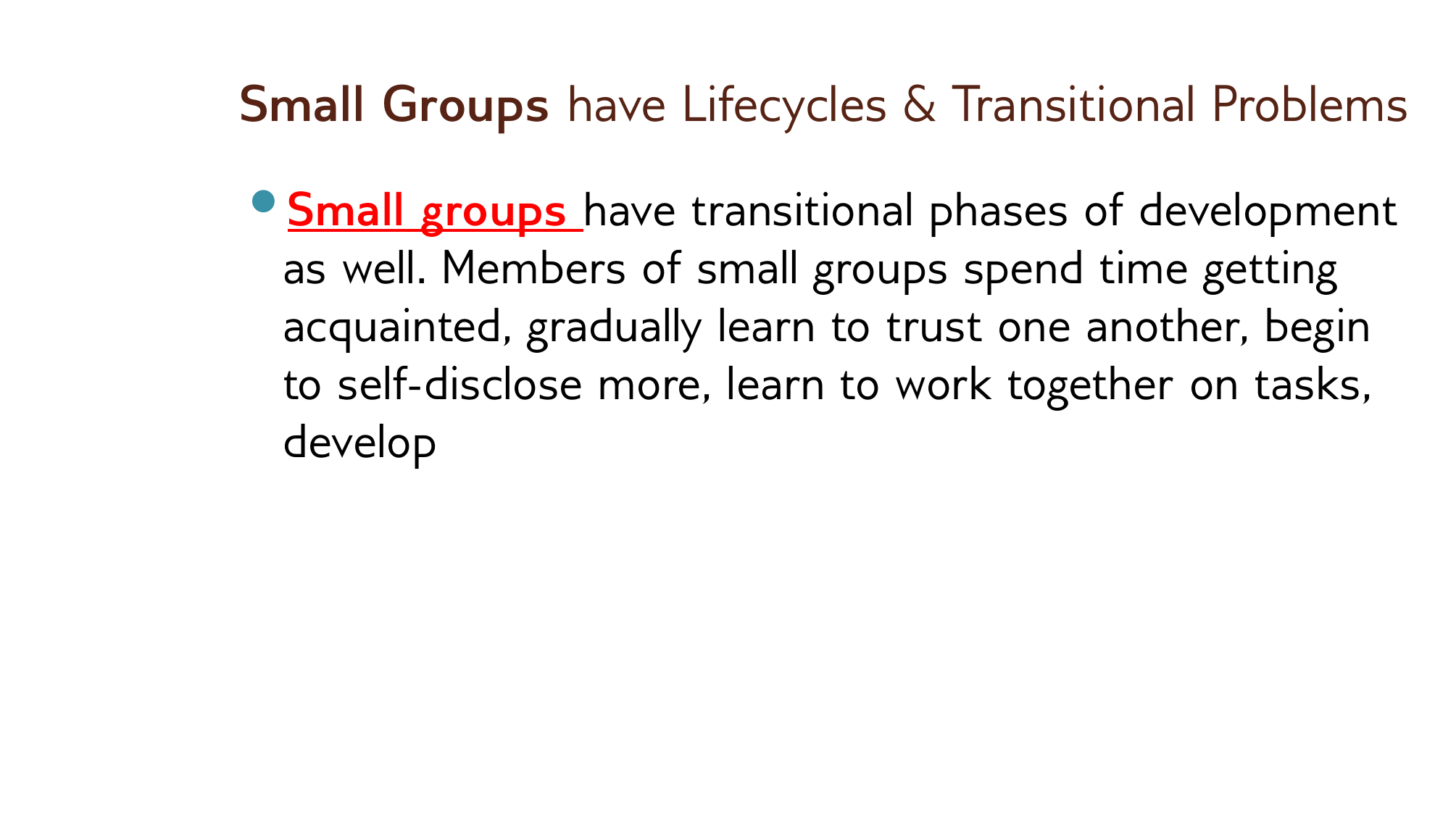

# Small Groups have Lifecycles & Transitional Problems
Small groups have transitional phases of development as well. Members of small groups spend time getting acquainted, gradually learn to trust one another, begin to self-disclose more, learn to work together on tasks, develop